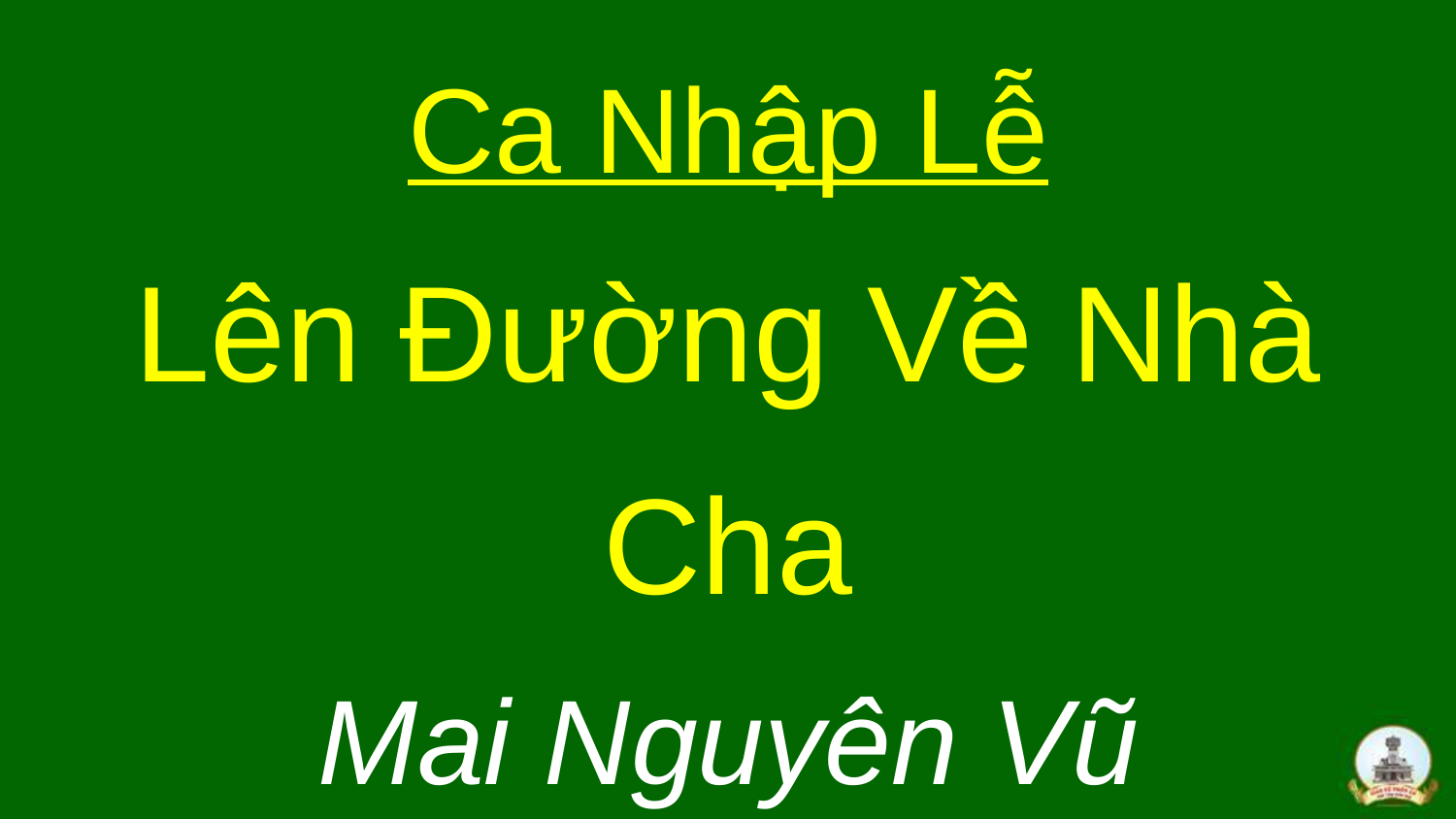

# Ca Nhập Lễ Lên Đường Về Nhà Cha Mai Nguyên Vũ